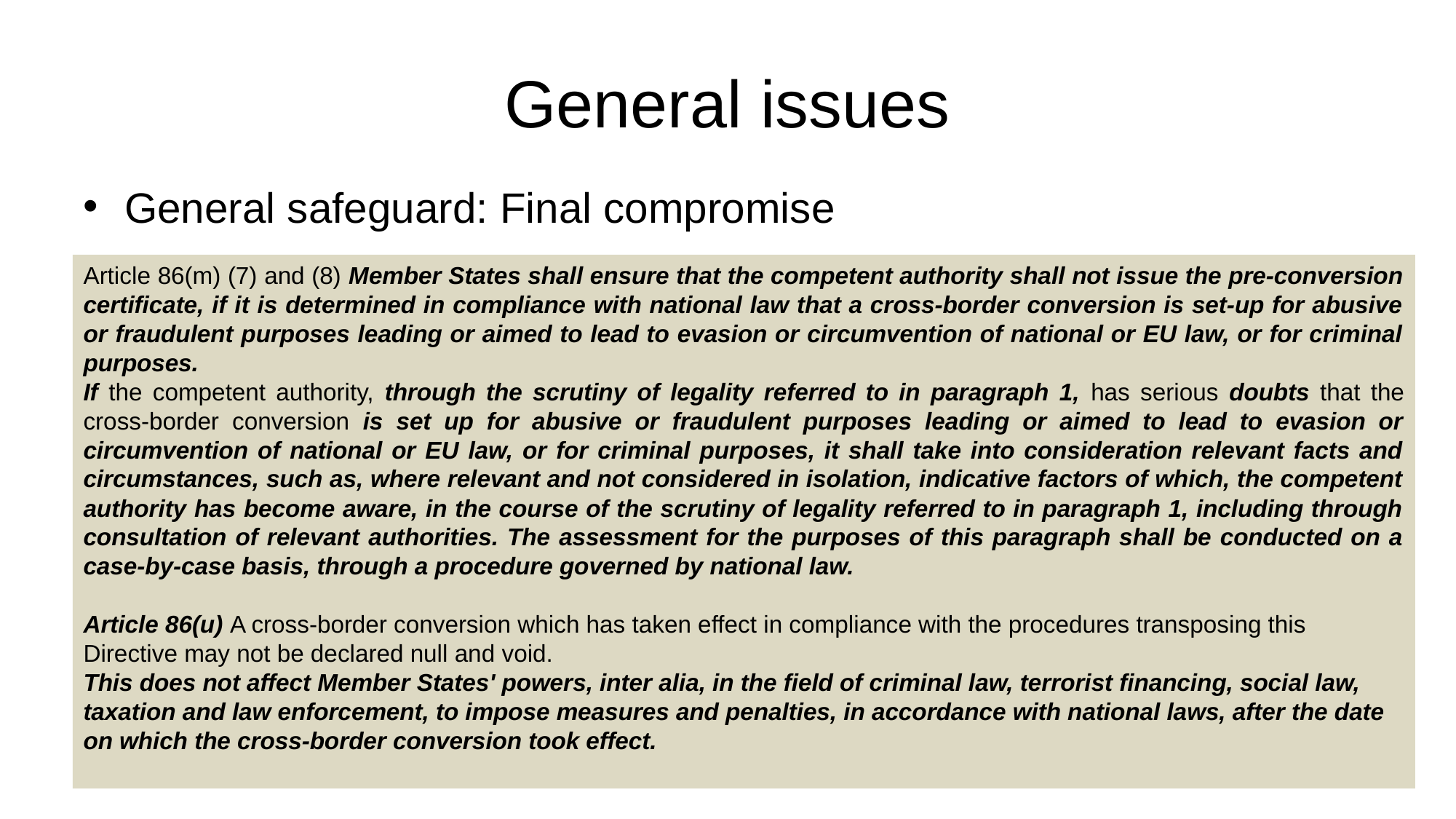

# General issues
General safeguard: Final compromise

Article 86(m) (7) and (8) Member States shall ensure that the competent authority shall not issue the pre-conversion certificate, if it is determined in compliance with national law that a cross-border conversion is set-up for abusive or fraudulent purposes leading or aimed to lead to evasion or circumvention of national or EU law, or for criminal purposes.
If the competent authority, through the scrutiny of legality referred to in paragraph 1, has serious doubts that the cross-border conversion is set up for abusive or fraudulent purposes leading or aimed to lead to evasion or circumvention of national or EU law, or for criminal purposes, it shall take into consideration relevant facts and circumstances, such as, where relevant and not considered in isolation, indicative factors of which, the competent authority has become aware, in the course of the scrutiny of legality referred to in paragraph 1, including through consultation of relevant authorities. The assessment for the purposes of this paragraph shall be conducted on a case-by-case basis, through a procedure governed by national law.

Article 86(u) A cross-border conversion which has taken effect in compliance with the procedures transposing this Directive may not be declared null and void.
This does not affect Member States' powers, inter alia, in the field of criminal law, terrorist financing, social law, taxation and law enforcement, to impose measures and penalties, in accordance with national laws, after the date on which the cross-border conversion took effect.